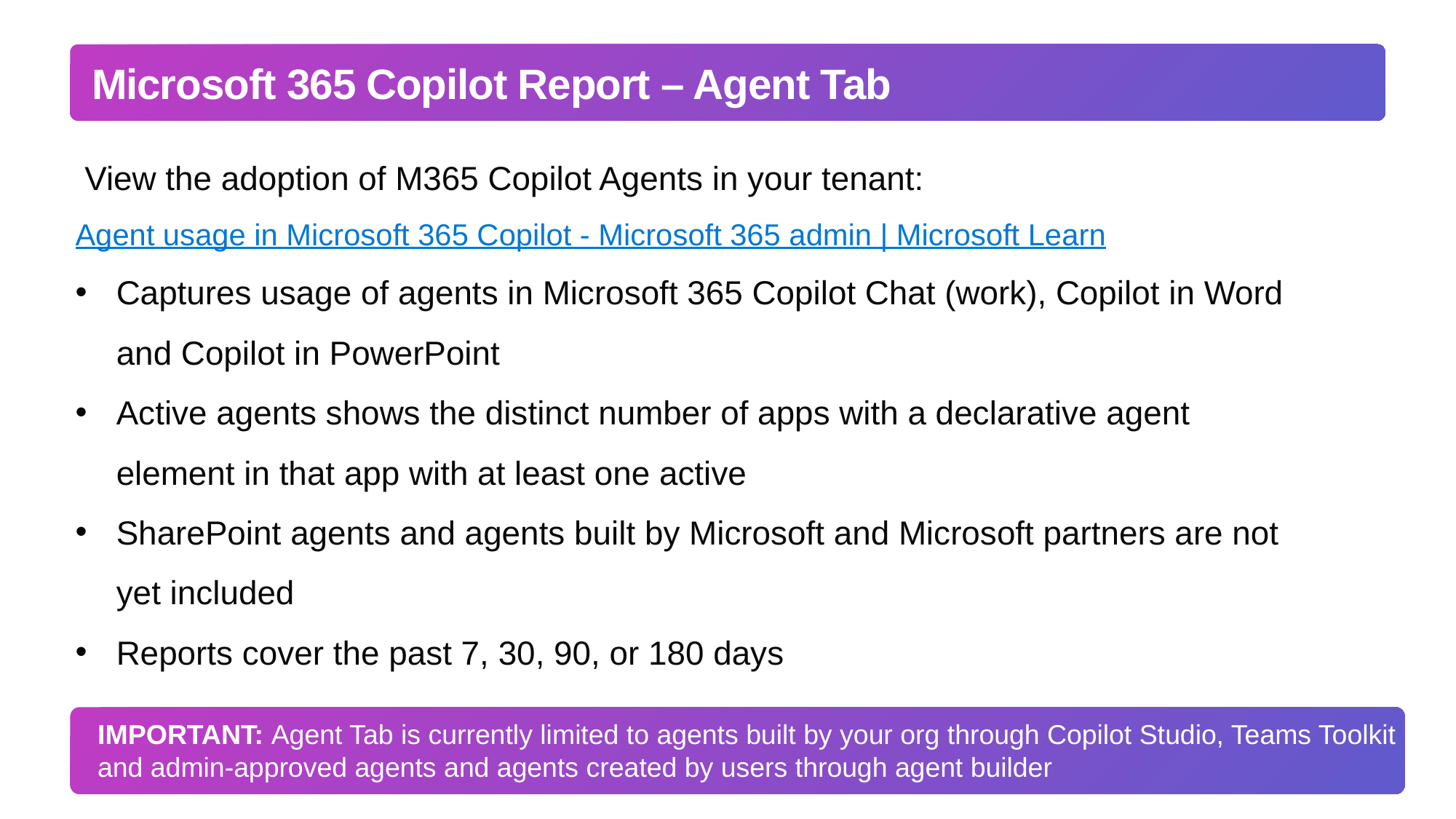

# Microsoft 365 Copilot Report – Agent Tab
 View the adoption of M365 Copilot Agents in your tenant:
Agent usage in Microsoft 365 Copilot - Microsoft 365 admin | Microsoft Learn
Captures usage of agents in Microsoft 365 Copilot Chat (work), Copilot in Word and Copilot in PowerPoint
Active agents shows the distinct number of apps with a declarative agent element in that app with at least one active
SharePoint agents and agents built by Microsoft and Microsoft partners are not yet included
Reports cover the past 7, 30, 90, or 180 days

IMPORTANT: Agent Tab is currently limited to agents built by your org through Copilot Studio, Teams Toolkit and admin-approved agents and agents created by users through agent builder